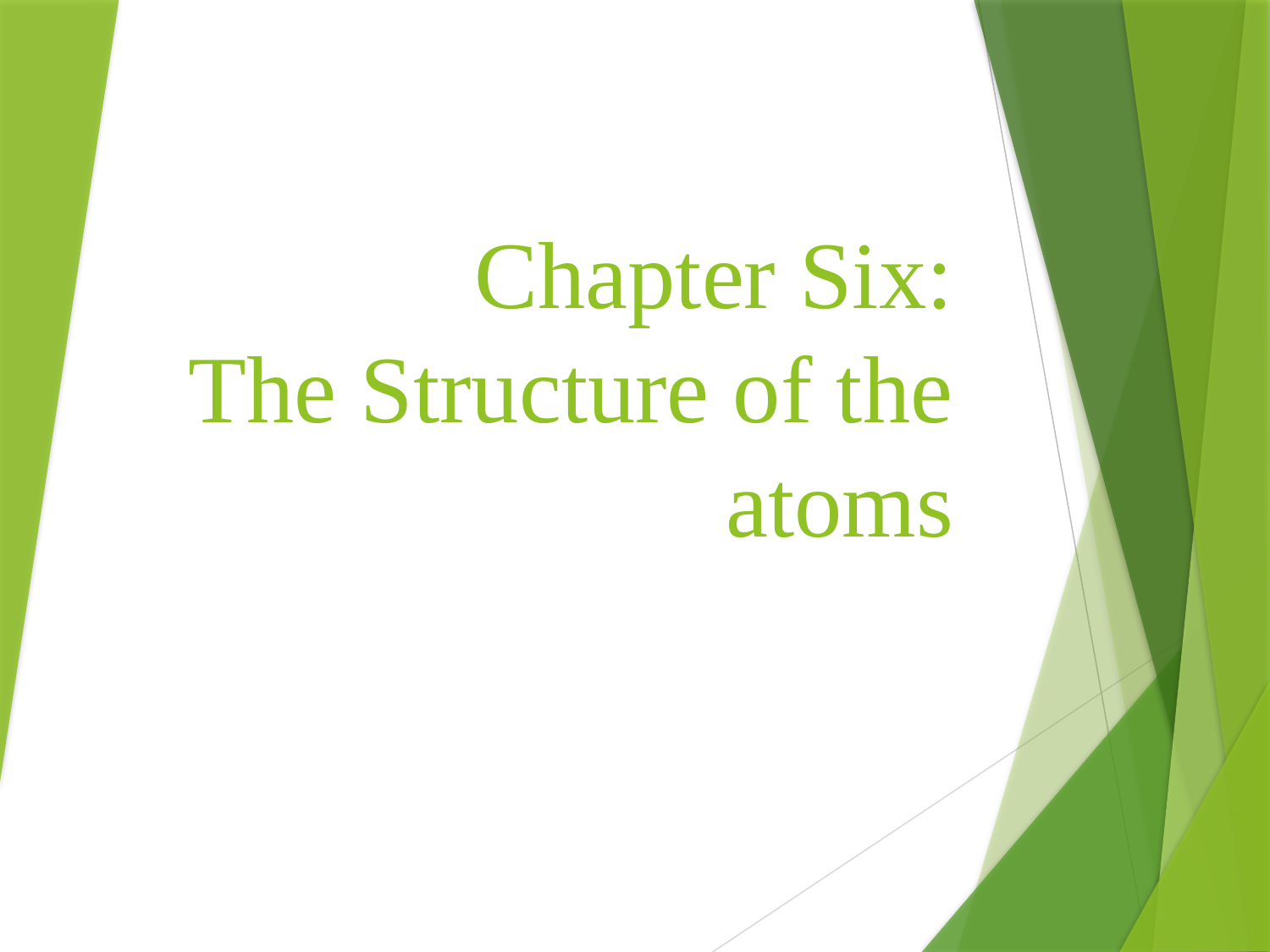

# Chapter Six: The Structure of the atoms